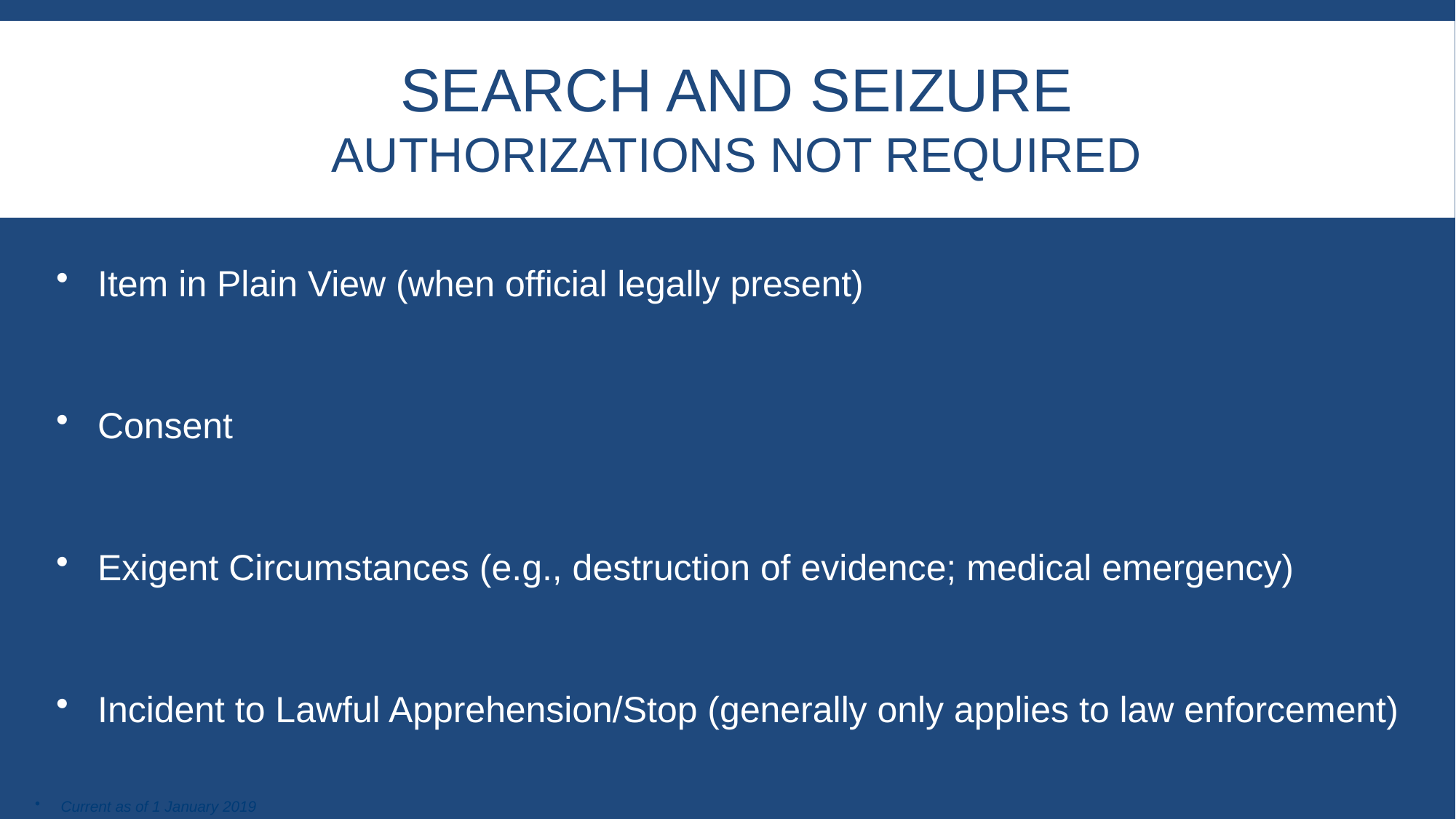

SEARCH AND SEIZURE
AUTHORIZATIONS NOT REQUIRED
Item in Plain View (when official legally present)

Consent

Exigent Circumstances (e.g., destruction of evidence; medical emergency)

Incident to Lawful Apprehension/Stop (generally only applies to law enforcement)